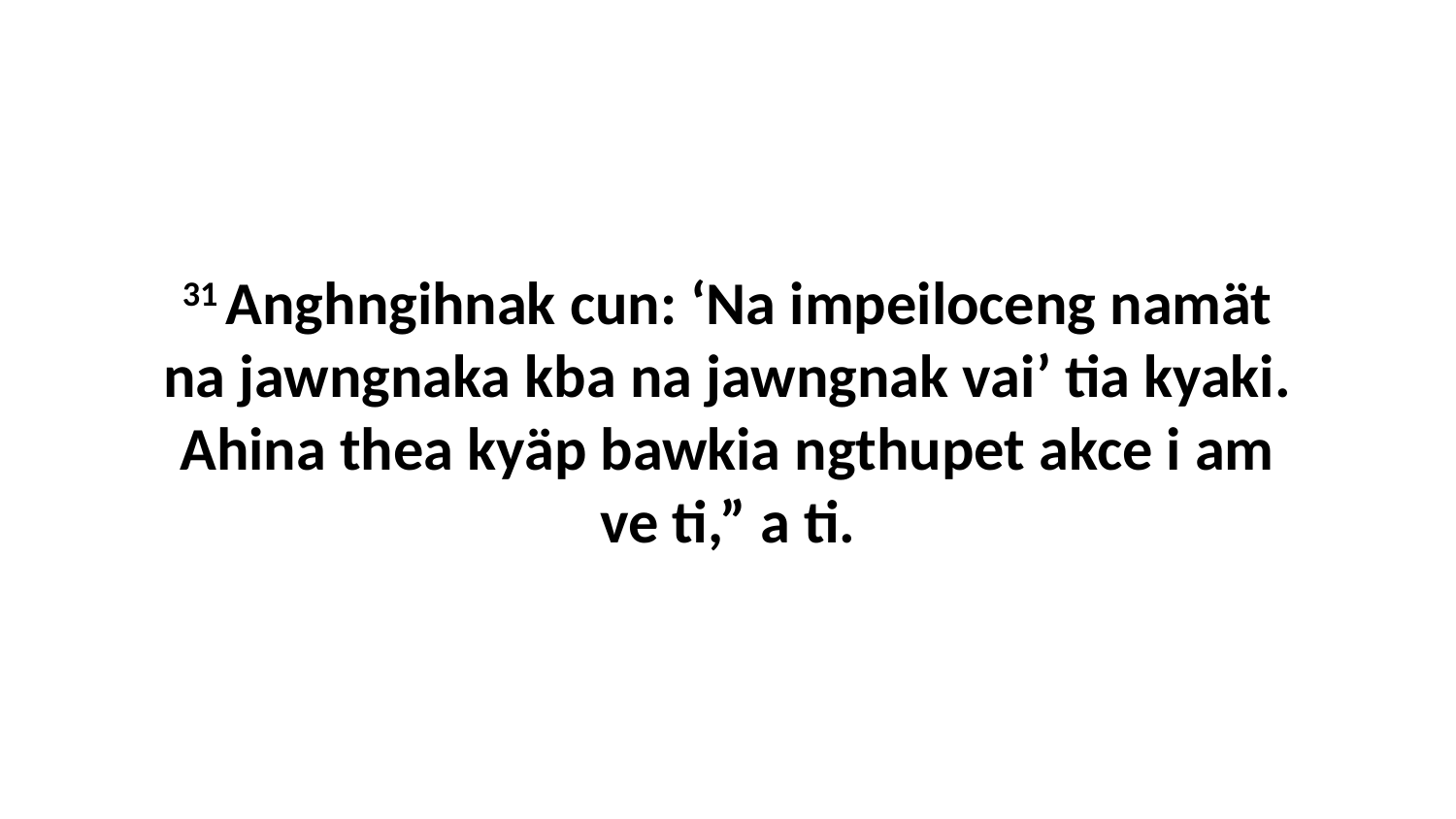

31 Anghngihnak cun: ‘Na impeiloceng namät na jawngnaka kba na jawngnak vai’ tia kyaki. Ahina thea kyäp bawkia ngthupet akce i am ve ti,” a ti.